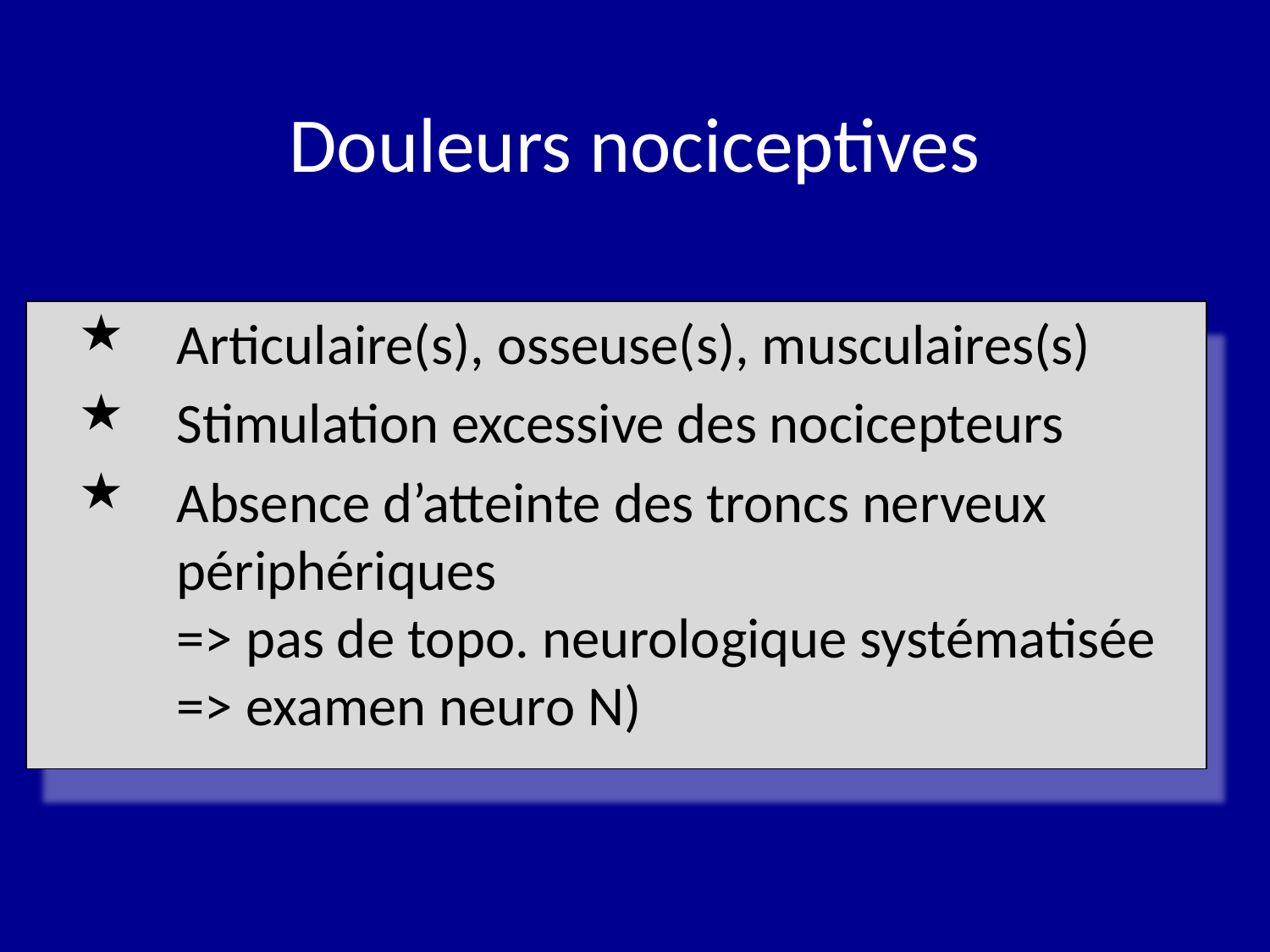

# Douleurs nociceptives
Articulaire(s), osseuse(s), musculaires(s)
Stimulation excessive des nocicepteurs
Absence d’atteinte des troncs nerveux périphériques
=> pas de topo. neurologique systématisée
=> examen neuro N)